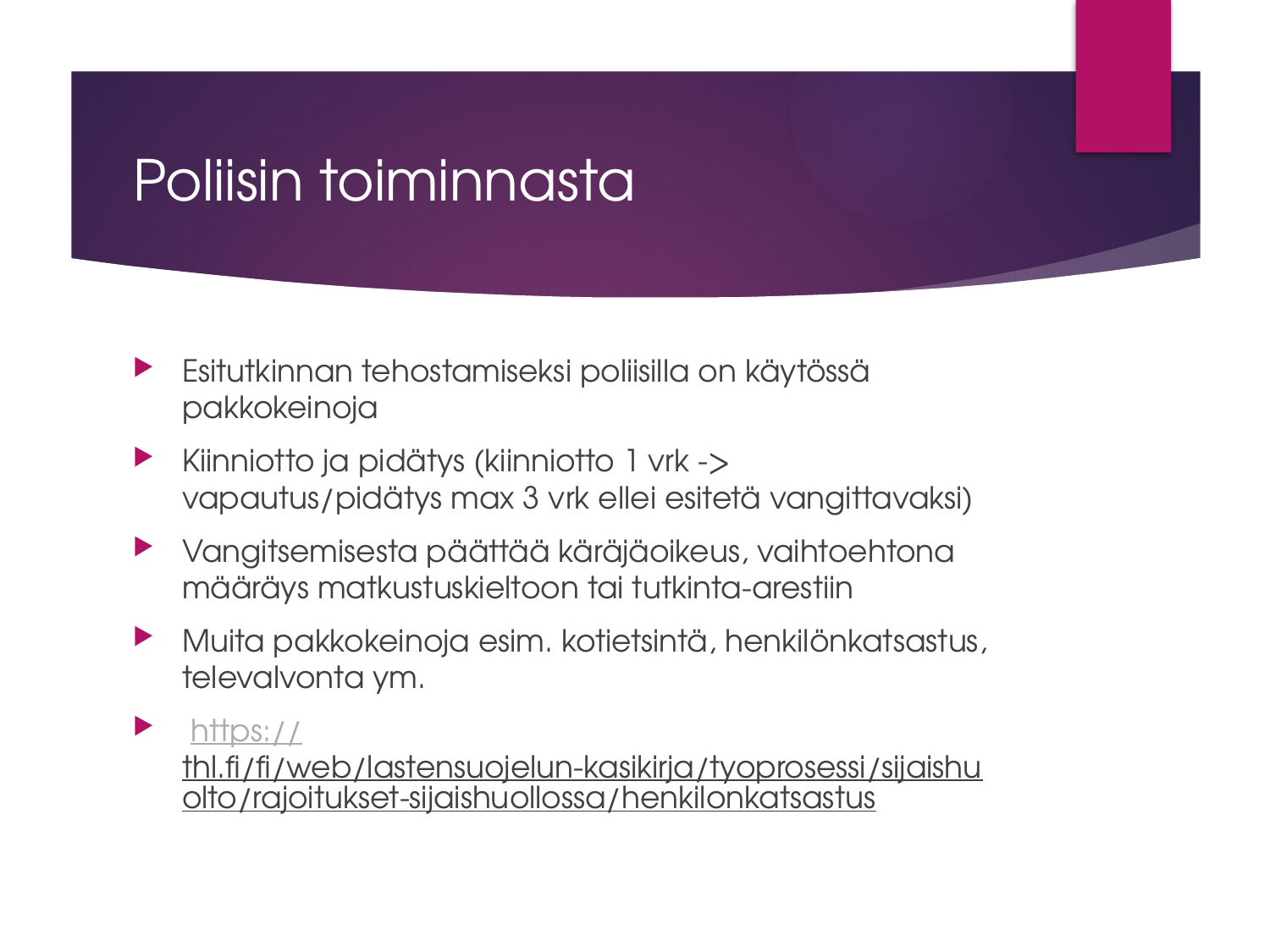

# Poliisin toiminnasta
Esitutkinnan tehostamiseksi poliisilla on käytössä pakkokeinoja
Kiinniotto ja pidätys (kiinniotto 1 vrk -> vapautus/pidätys max 3 vrk ellei esitetä vangittavaksi)
Vangitsemisesta päättää käräjäoikeus, vaihtoehtona määräys matkustuskieltoon tai tutkinta-arestiin
Muita pakkokeinoja esim. kotietsintä, henkilönkatsastus, televalvonta ym.
 https://thl.fi/fi/web/lastensuojelun-kasikirja/tyoprosessi/sijaishuolto/rajoitukset-sijaishuollossa/henkilonkatsastus